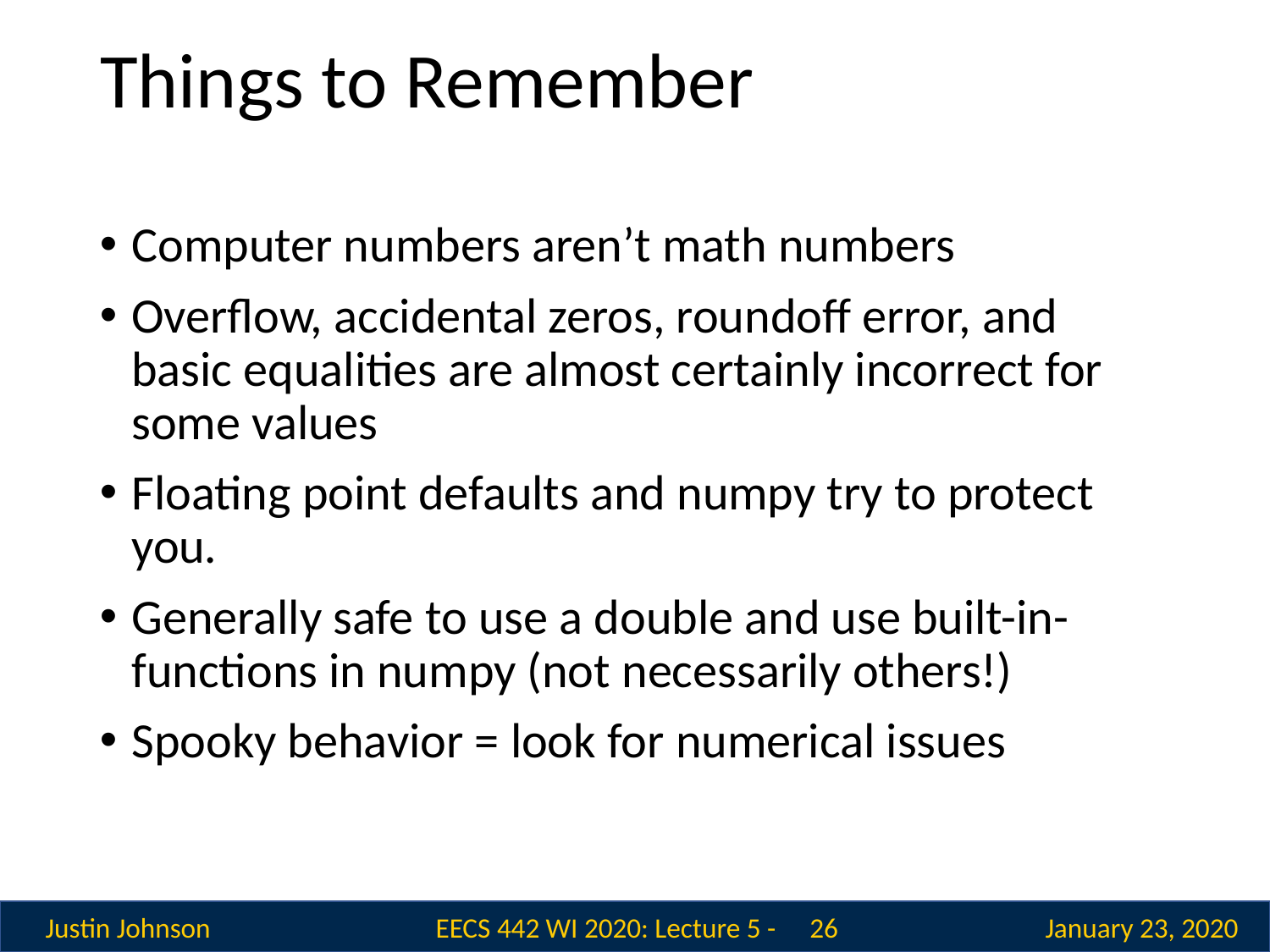

# Things to Remember
Computer numbers aren’t math numbers
Overflow, accidental zeros, roundoff error, and basic equalities are almost certainly incorrect for some values
Floating point defaults and numpy try to protect you.
Generally safe to use a double and use built-in-functions in numpy (not necessarily others!)
Spooky behavior = look for numerical issues

  26